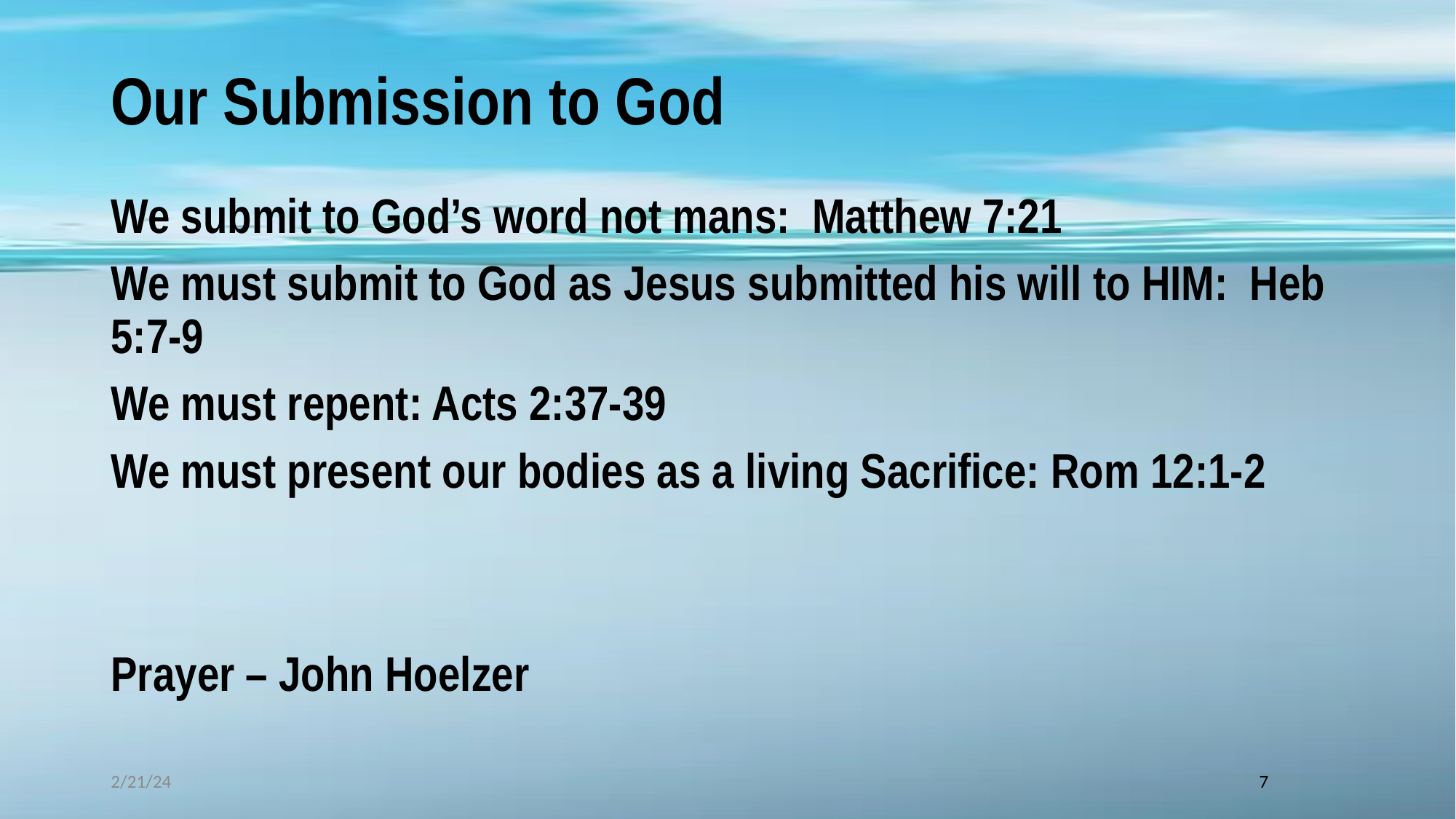

# Our Submission to God
We submit to God’s word not mans:  Matthew 7:21
We must submit to God as Jesus submitted his will to HIM:  Heb 5:7-9
We must repent: Acts 2:37-39
We must present our bodies as a living Sacrifice: Rom 12:1-2

Prayer – John Hoelzer
2/21/24
7